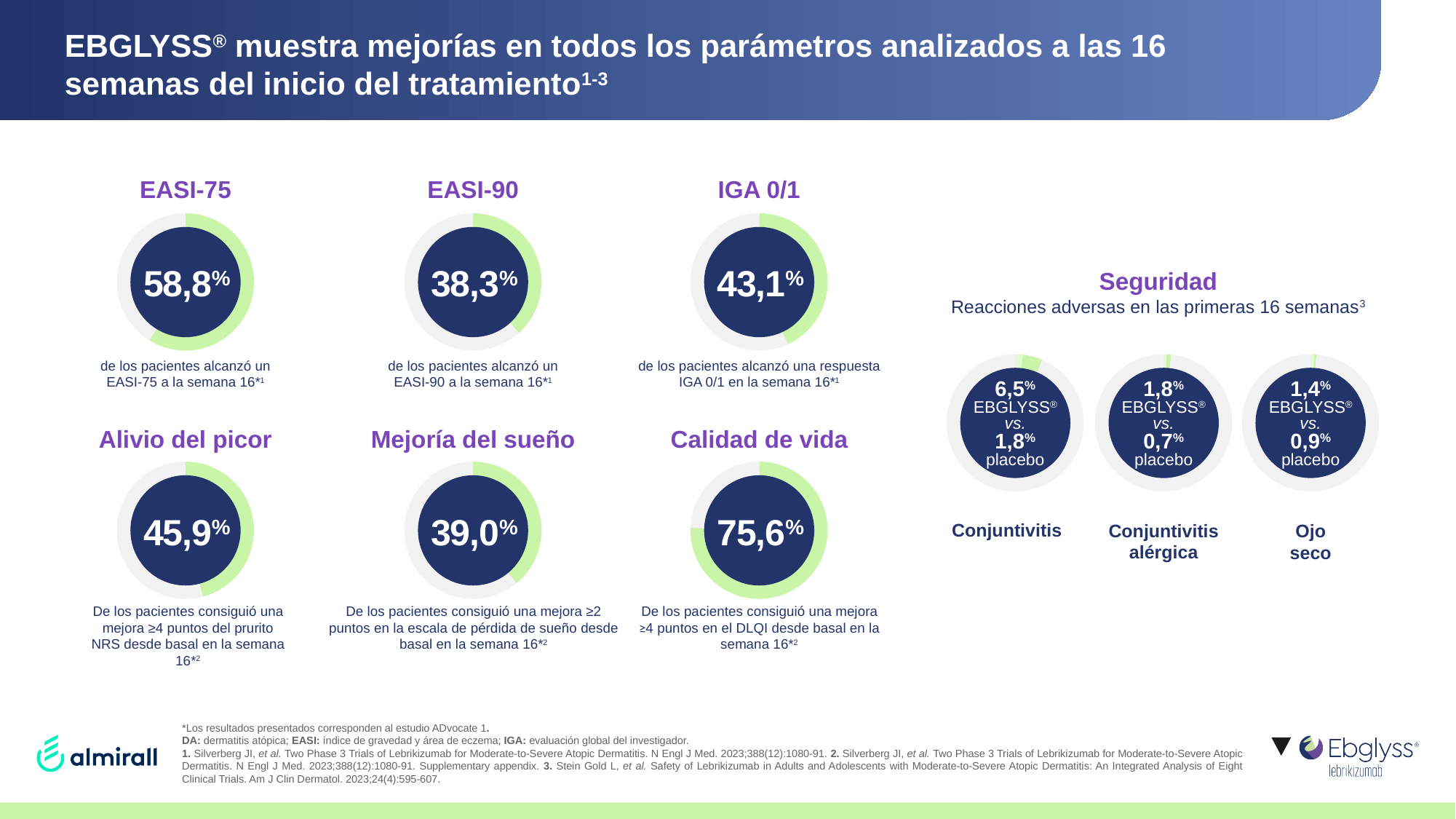

# EBGLYSS® muestra mejorías en todos los parámetros analizados a las 16 semanas del inicio del tratamiento1-3
EASI-75
EASI-90
IGA 0/1

### Chart

| Category | Ventas |
|---|---|
| 1er trim. | 58.8 |
| 2º trim. | 41.2 |

### Chart

| Category | Ventas |
|---|---|
| 1er trim. | 38.3 |
| 2º trim. | 61.7 |

### Chart

| Category | Ventas |
|---|---|
| 1er trim. | 43.1 |
| 2º trim. | 56.9 |

58,8%
38,3%
43,1%
Seguridad
Reacciones adversas en las primeras 16 semanas3

### Chart

| Category | Ventas |
|---|---|
| 1er trim. | 1.8 |
| 2º trim. | 4.7 |

### Chart

| Category | Ventas |
|---|---|
| 1er trim. | 0.7 |
| 2º trim. | 1.1 |

### Chart

| Category | Ventas |
|---|---|
| 1er trim. | 0.9 |
| 2º trim. | 0.5 |
de los pacientes alcanzó un EASI-75 a la semana 16*1
de los pacientes alcanzó un EASI-90 a la semana 16*1
de los pacientes alcanzó una respuesta IGA 0/1 en la semana 16*1

6,5% EBGLYSS®
vs.
1,8% placebo
1,8% EBGLYSS®
vs.
0,7% placebo
1,4% EBGLYSS®
vs.
0,9% placebo
Alivio del picor
Mejoría del sueño
Calidad de vida

### Chart

| Category | Ventas |
|---|---|
| 1er trim. | 45.9 |
| 2º trim. | 54.1 |

### Chart

| Category | Ventas |
|---|---|
| 1er trim. | 39.0 |
| 2º trim. | 61.0 |

### Chart

| Category | Ventas |
|---|---|
| 1er trim. | 75.6 |
| 2º trim. | 24.4 |

45,9%
39,0%
75,6%
Conjuntivitis
Conjuntivitis
alérgica
Ojo seco
De los pacientes consiguió una mejora ≥4 puntos del prurito NRS desde basal en la semana 16*2
De los pacientes consiguió una mejora ≥2 puntos en la escala de pérdida de sueño desde basal en la semana 16*2
De los pacientes consiguió una mejora ≥4 puntos en el DLQI desde basal en la semana 16*2
*Los resultados presentados corresponden al estudio ADvocate 1.
DA: dermatitis atópica; EASI: índice de gravedad y área de eczema; IGA: evaluación global del investigador.
1. Silverberg JI, et al. Two Phase 3 Trials of Lebrikizumab for Moderate-to-Severe Atopic Dermatitis. N Engl J Med. 2023;388(12):1080-91. 2. Silverberg JI, et al. Two Phase 3 Trials of Lebrikizumab for Moderate-to-Severe Atopic Dermatitis. N Engl J Med. 2023;388(12):1080-91. Supplementary appendix. 3. Stein Gold L, et al. Safety of Lebrikizumab in Adults and Adolescents with Moderate-to-Severe Atopic Dermatitis: An Integrated Analysis of Eight Clinical Trials. Am J Clin Dermatol. 2023;24(4):595-607.